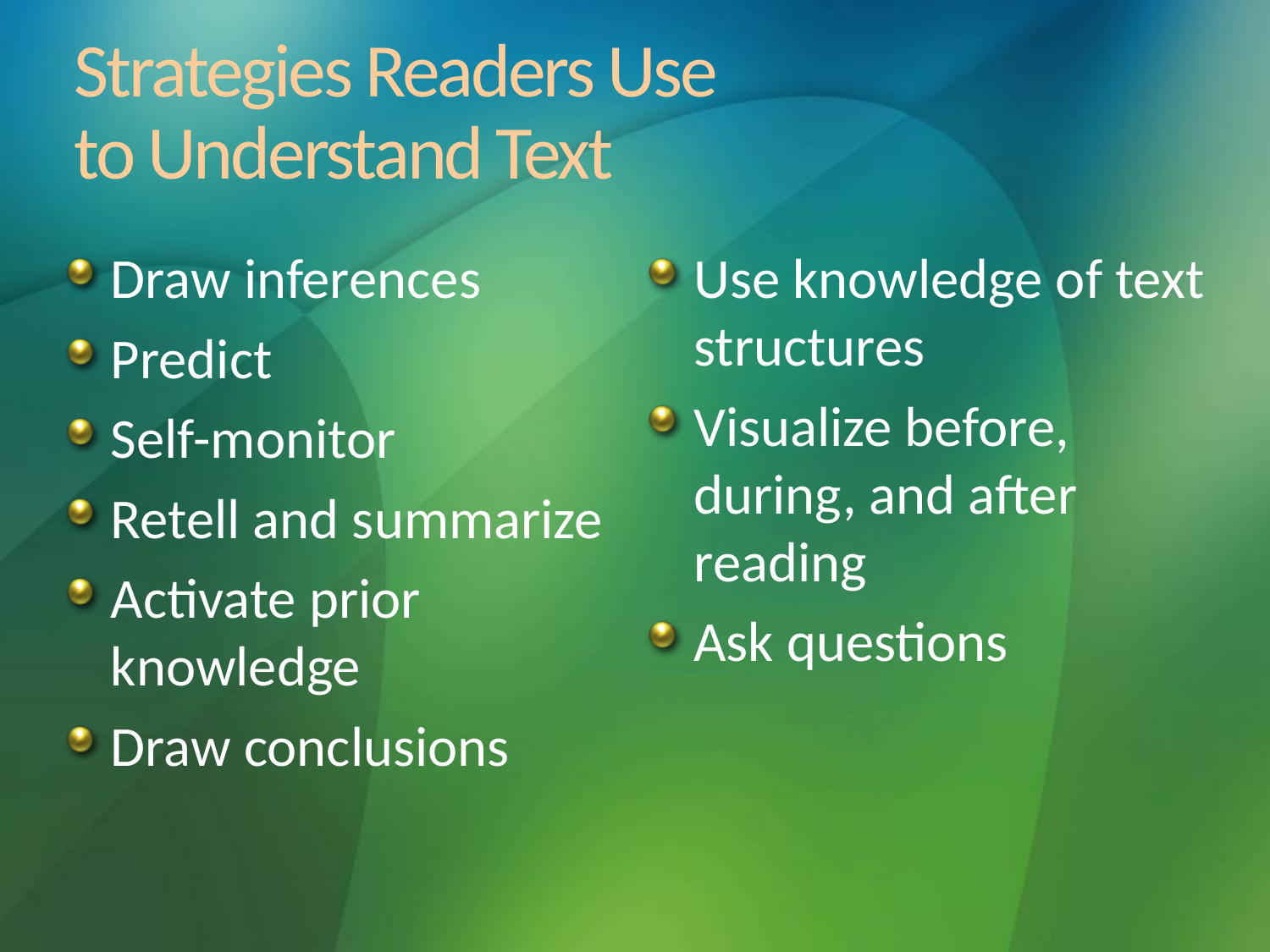

# Strategies Readers Use to Understand Text
Use knowledge of text structures
Visualize before, during, and after reading
Ask questions
Draw inferences
Predict
Self-monitor
Retell and summarize
Activate prior knowledge
Draw conclusions